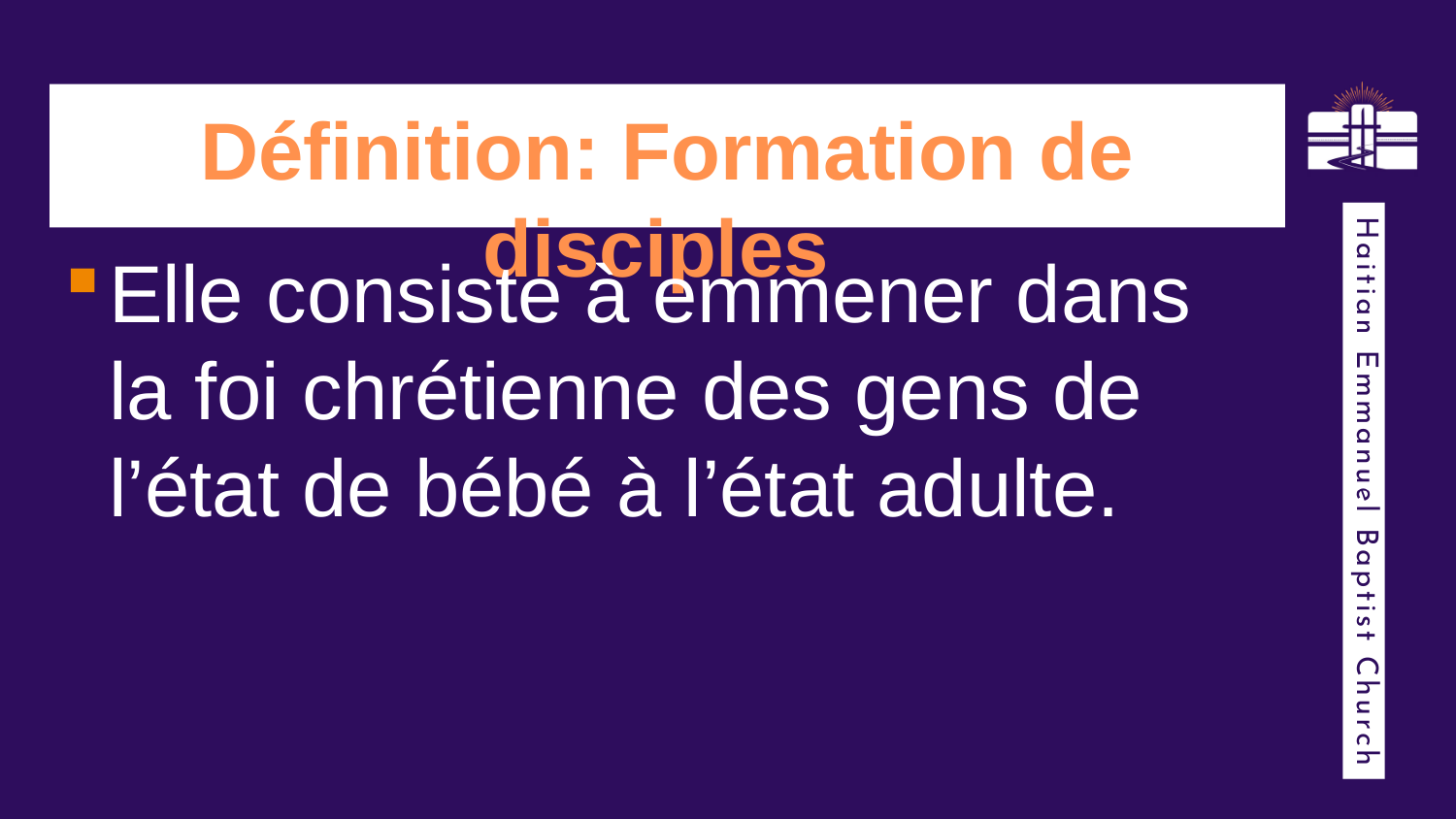

# Définition: Formation de disciples
Elle consiste à emmener dans la foi chrétienne des gens de l’état de bébé à l’état adulte.